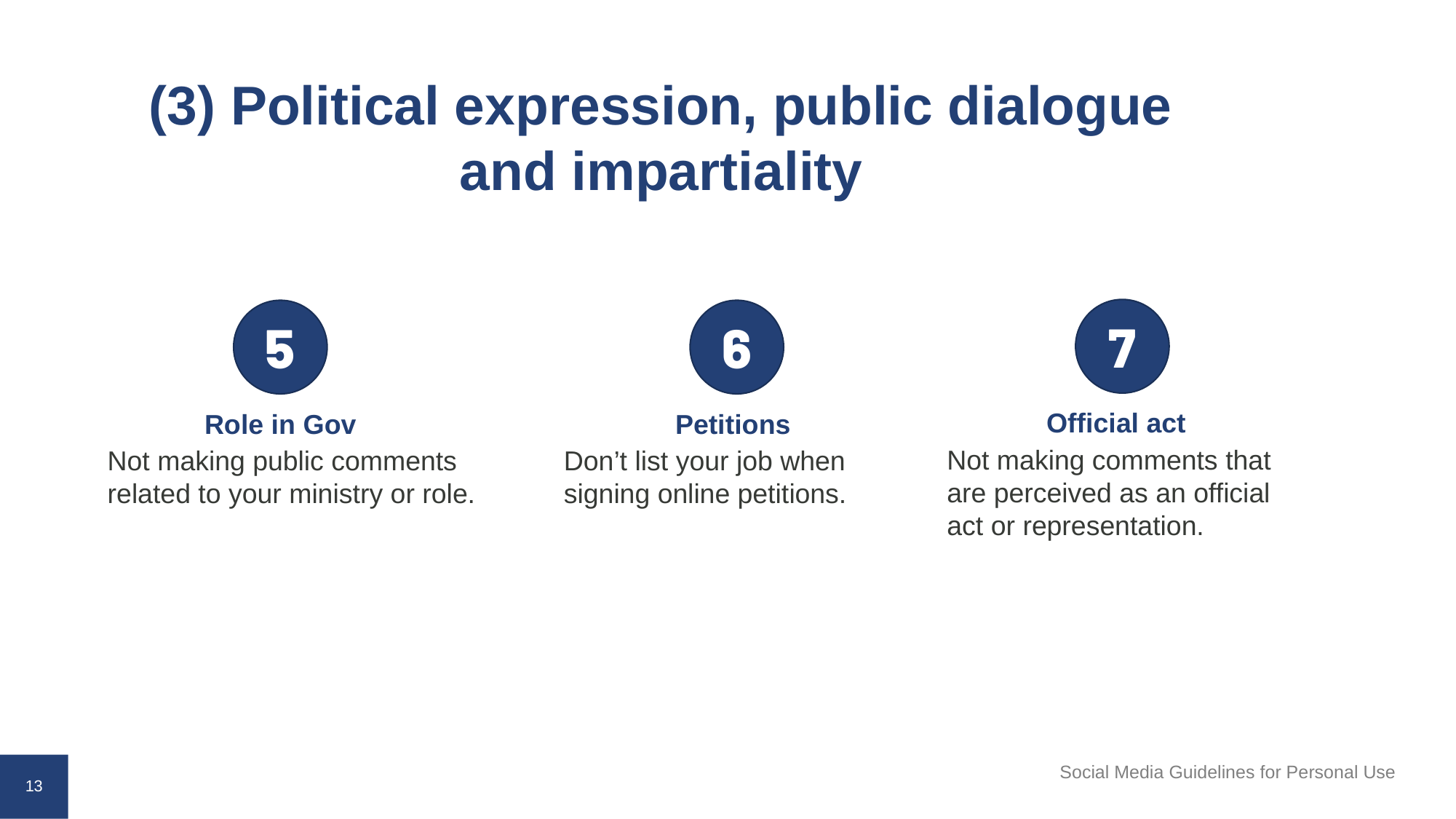

(3) Political expression, public dialogue
and impartiality

7
5
6
Official act
Role in Gov
Petitions
Not making comments that are perceived as an official act or representation.
Not making public comments related to your ministry or role.
Don’t list your job when signing online petitions.
Social Media Guidelines for Personal Use